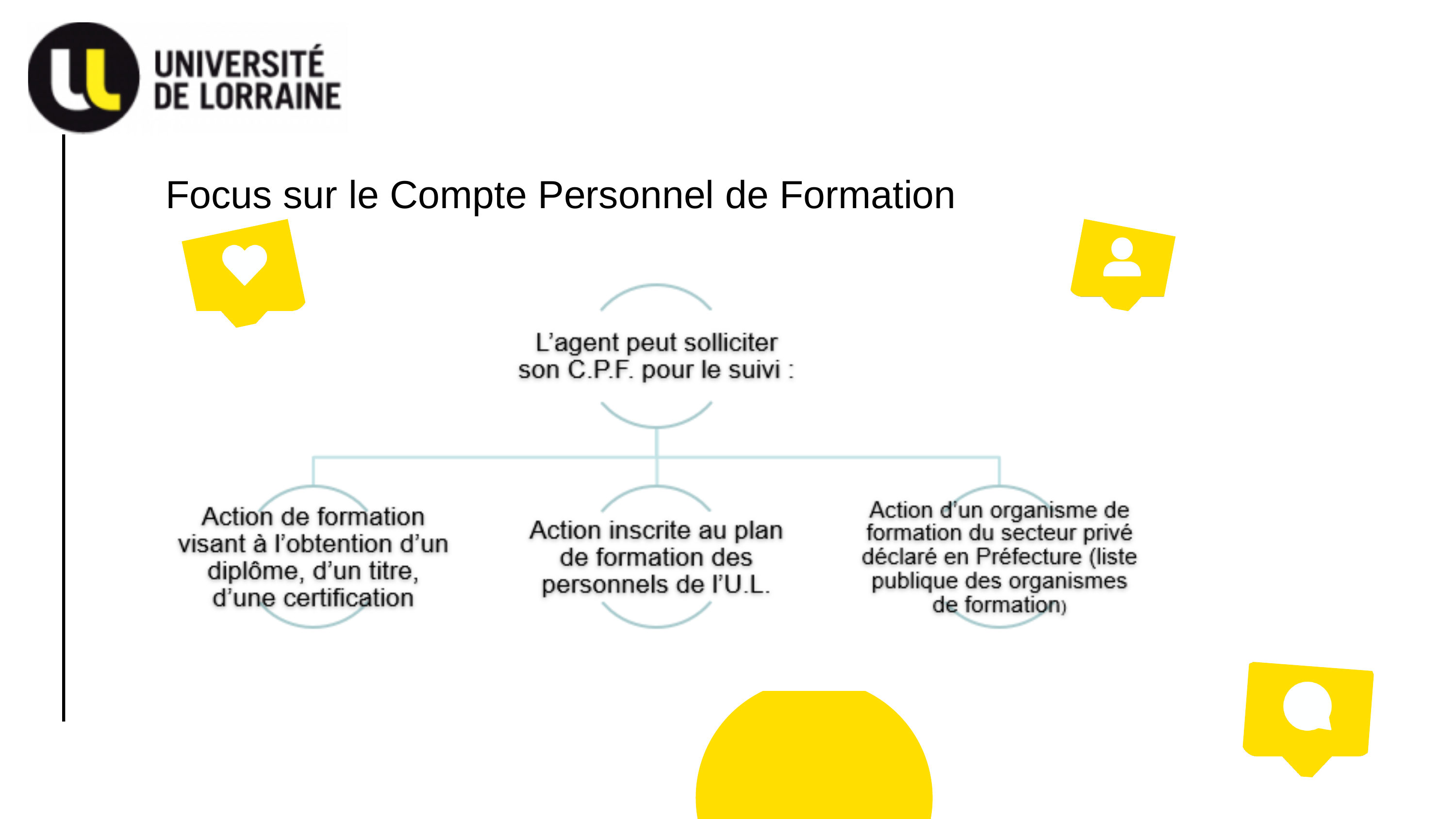

Focus sur le Compte Personnel de Formation